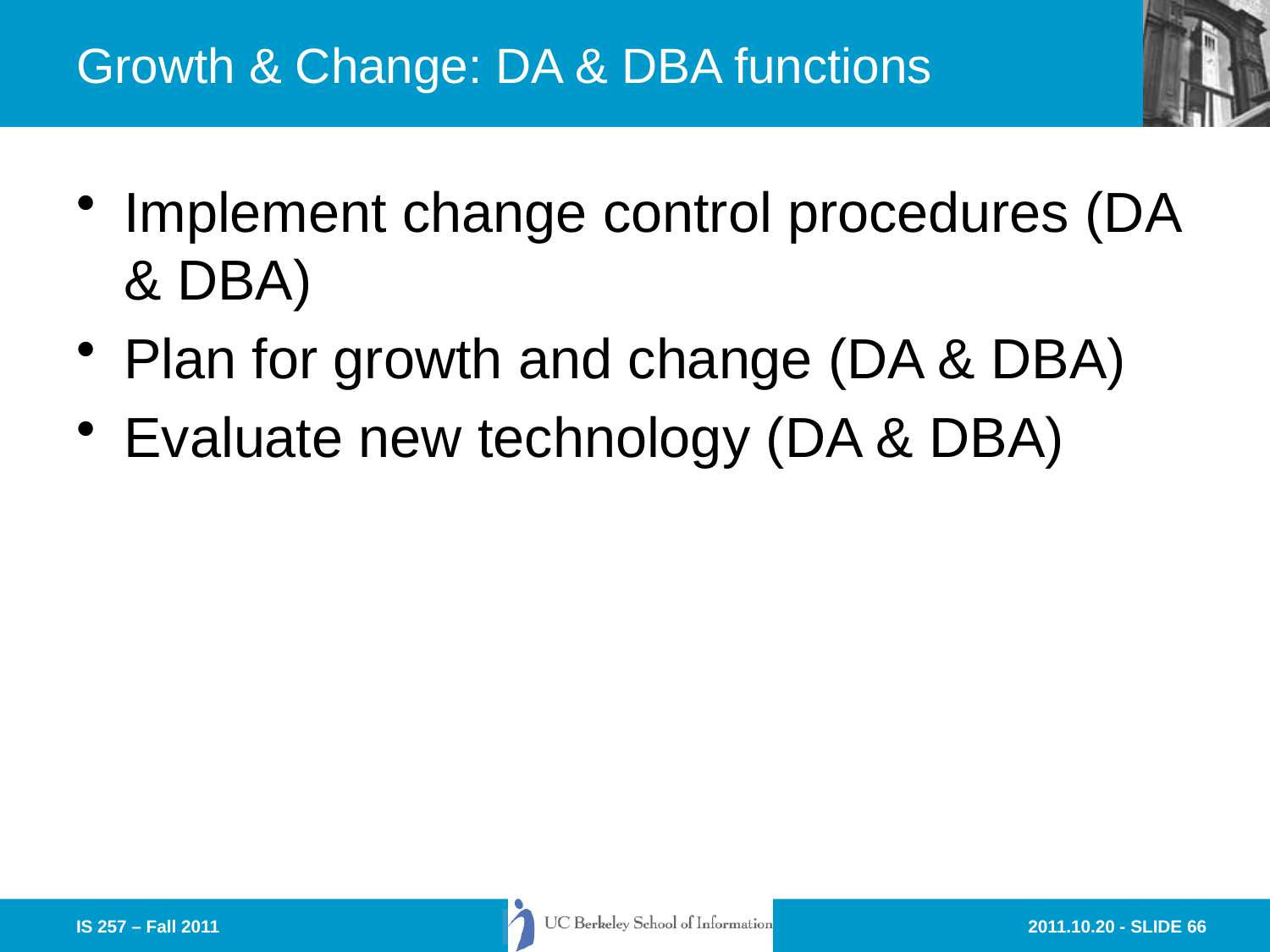

# Growth & Change: DA & DBA functions
Implement change control procedures (DA & DBA)
Plan for growth and change (DA & DBA)
Evaluate new technology (DA & DBA)

IS 257 – Fall 2011